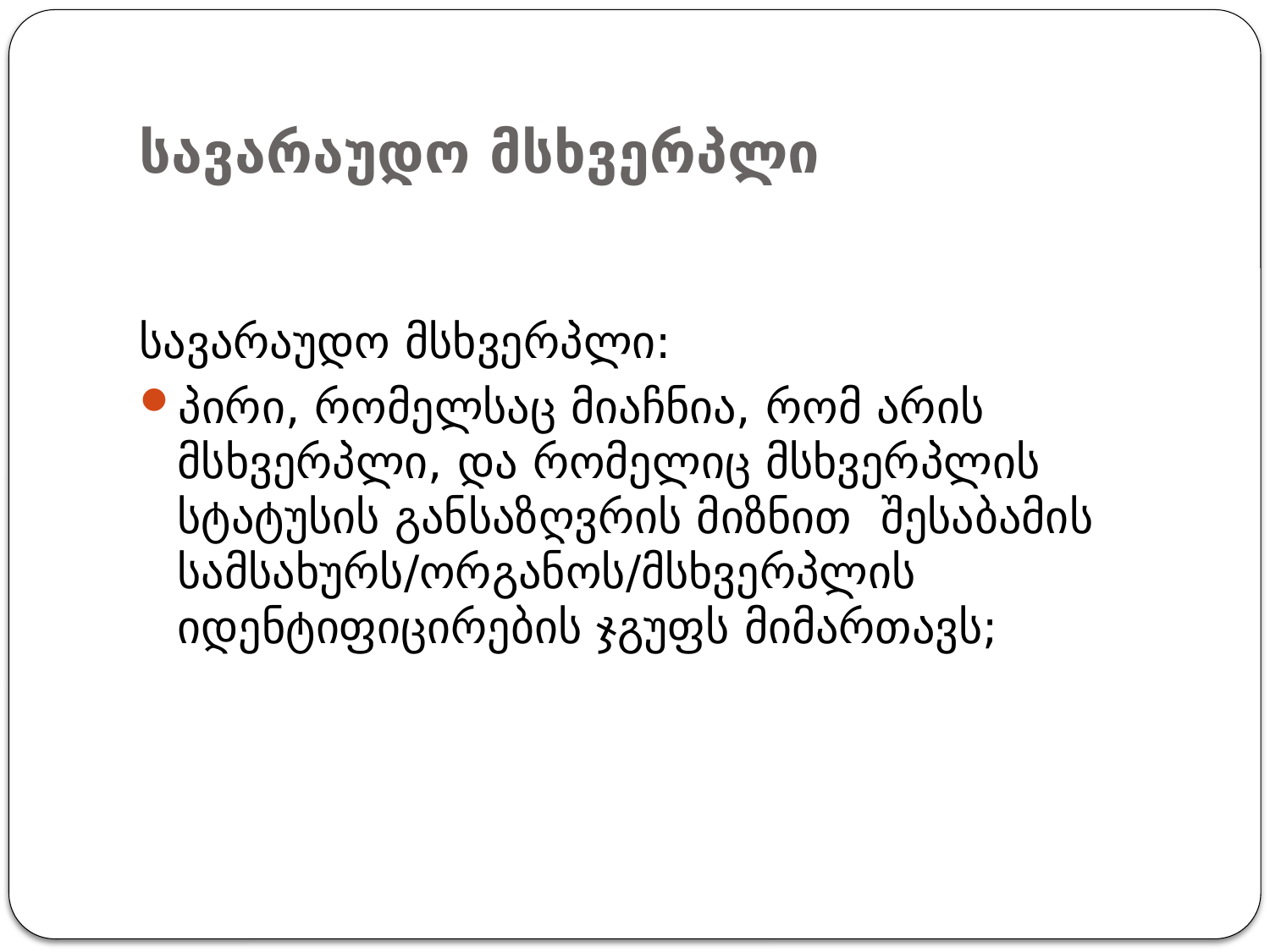

# სავარაუდო მსხვერპლი
სავარაუდო მსხვერპლი:
პირი, რომელსაც მიაჩნია, რომ არის მსხვერპლი, და რომელიც მსხვერპლის სტატუსის განსაზღვრის მიზნით  შესაბამის სამსახურს/ორგანოს/მსხვერპლის იდენტიფიცირების ჯგუფს მიმართავს;